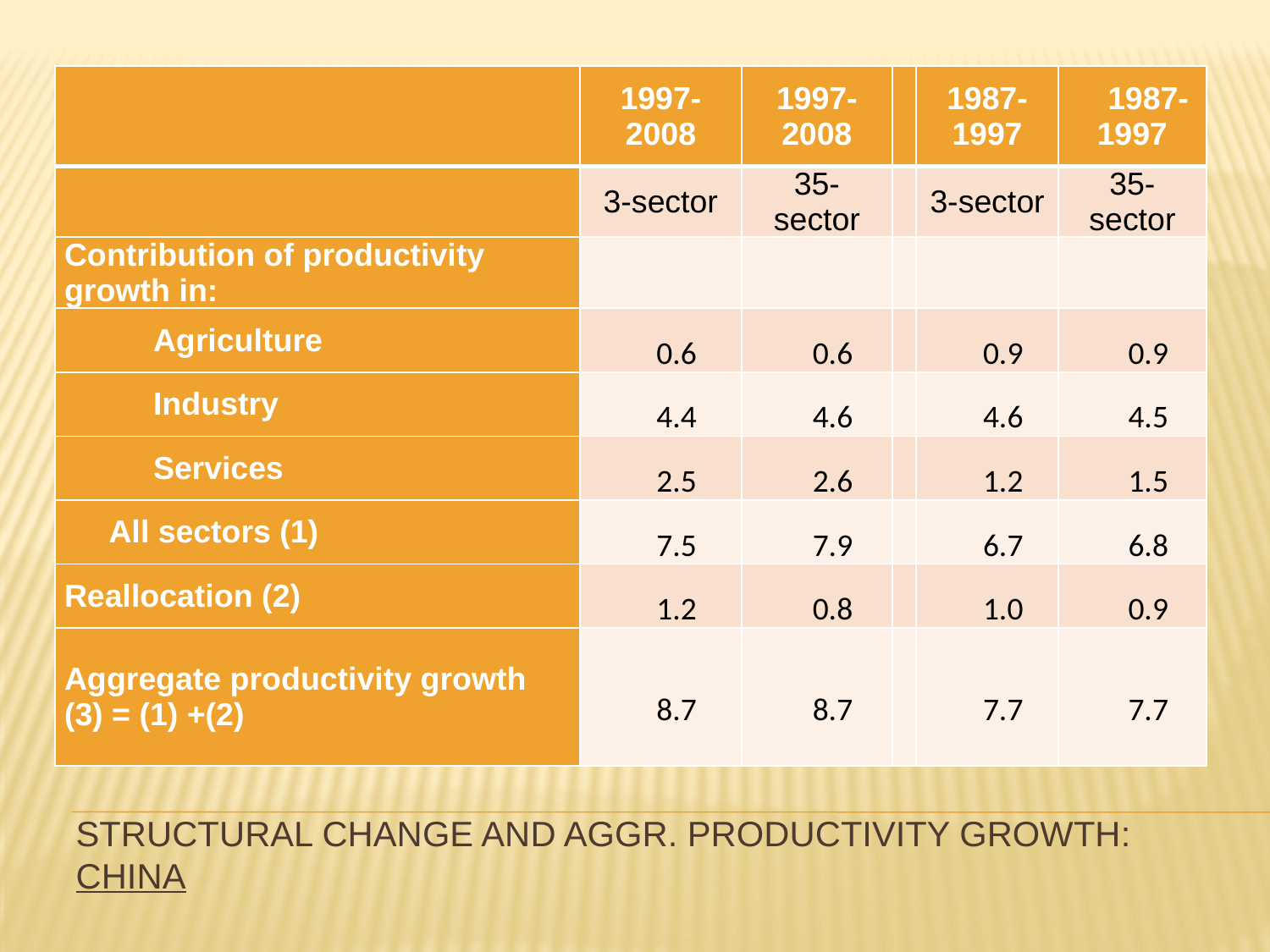

|  | 1997- 2008 | 1997-2008 |  | 1987- 1997 | 1987-1997 |
| --- | --- | --- | --- | --- | --- |
|  | 3-sector | 35-sector |  | 3-sector | 35-sector |
| Contribution of productivity growth in: |  |  |  |  |  |
| Agriculture | 0.6 | 0.6 |  | 0.9 | 0.9 |
| Industry | 4.4 | 4.6 |  | 4.6 | 4.5 |
| Services | 2.5 | 2.6 |  | 1.2 | 1.5 |
| All sectors (1) | 7.5 | 7.9 |  | 6.7 | 6.8 |
| Reallocation (2) | 1.2 | 0.8 |  | 1.0 | 0.9 |
| Aggregate productivity growth (3) = (1) +(2) | 8.7 | 8.7 |  | 7.7 | 7.7 |
# Structural change and agGr. productivity growth: CHINA